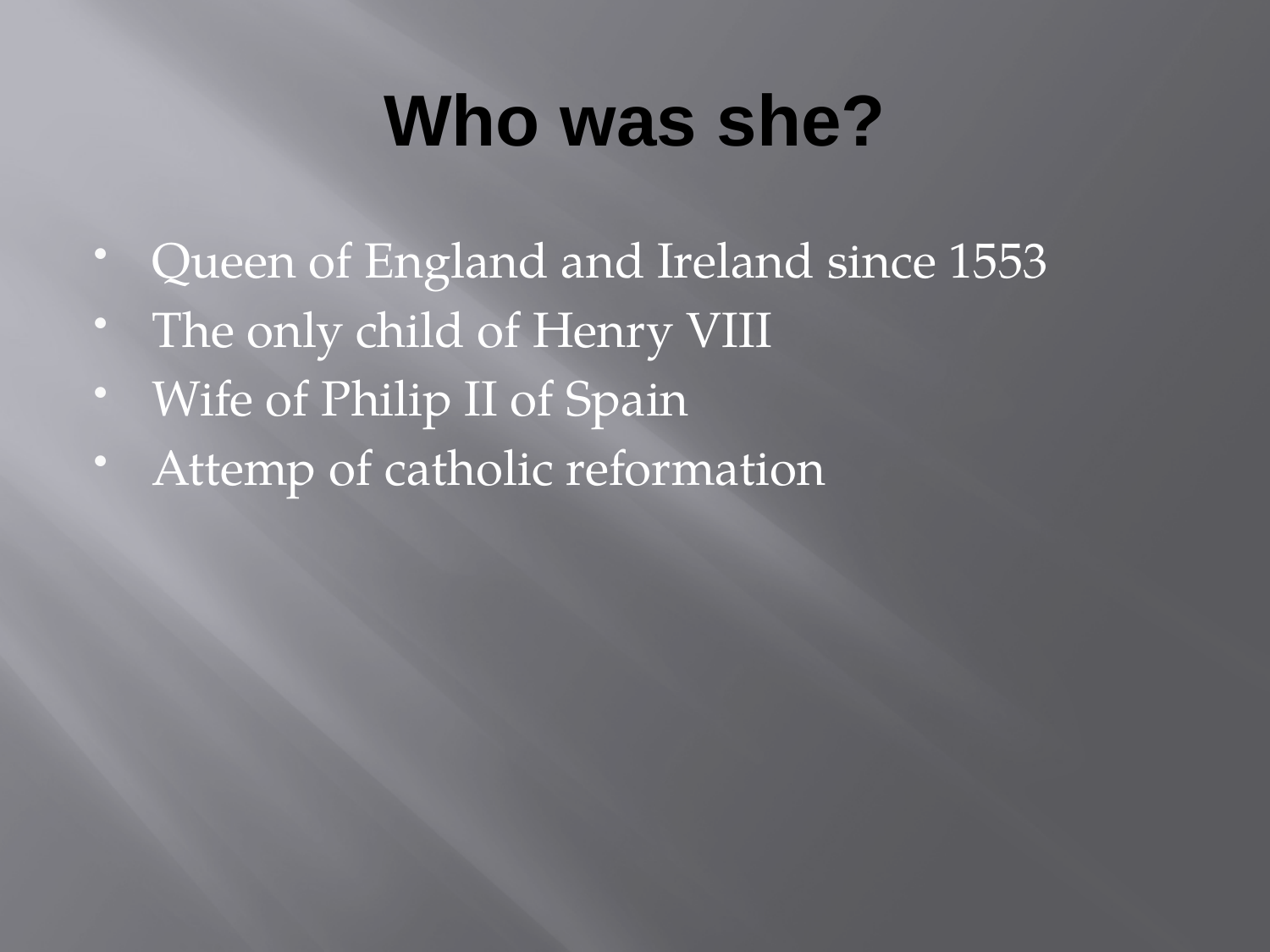

# Who was she?
Queen of England and Ireland since 1553
The only child of Henry VIII
Wife of Philip II of Spain
Attemp of catholic reformation